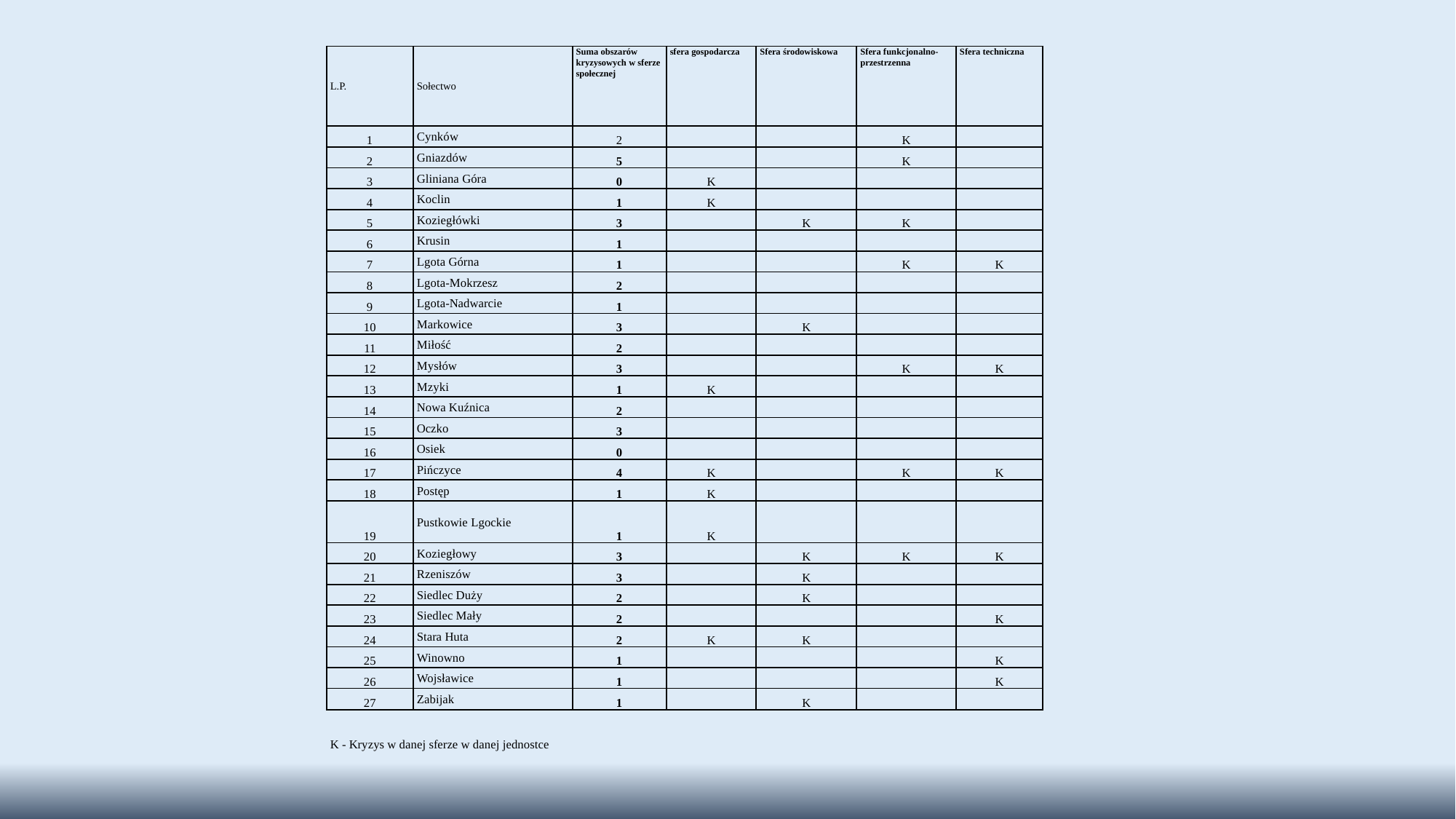

|  |  |  |  |  |  |  |  |  |
| --- | --- | --- | --- | --- | --- | --- | --- | --- |
|  | L.P. | Sołectwo | Suma obszarów kryzysowych w sferze społecznej | sfera gospodarcza | Sfera środowiskowa | Sfera funkcjonalno- przestrzenna | Sfera techniczna |  |
|  | 1 | Cynków | 2 |  |  | K |  |  |
|  | 2 | Gniazdów | 5 |  |  | K |  |  |
|  | 3 | Gliniana Góra | 0 | K |  |  |  |  |
|  | 4 | Koclin | 1 | K |  |  |  |  |
|  | 5 | Koziegłówki | 3 |  | K | K |  |  |
|  | 6 | Krusin | 1 |  |  |  |  |  |
|  | 7 | Lgota Górna | 1 |  |  | K | K |  |
|  | 8 | Lgota-Mokrzesz | 2 |  |  |  |  |  |
|  | 9 | Lgota-Nadwarcie | 1 |  |  |  |  |  |
|  | 10 | Markowice | 3 |  | K |  |  |  |
|  | 11 | Miłość | 2 |  |  |  |  |  |
|  | 12 | Mysłów | 3 |  |  | K | K |  |
|  | 13 | Mzyki | 1 | K |  |  |  |  |
|  | 14 | Nowa Kuźnica | 2 |  |  |  |  |  |
|  | 15 | Oczko | 3 |  |  |  |  |  |
|  | 16 | Osiek | 0 |  |  |  |  |  |
|  | 17 | Pińczyce | 4 | K |  | K | K |  |
|  | 18 | Postęp | 1 | K |  |  |  |  |
|  | 19 | Pustkowie Lgockie | 1 | K |  |  |  |  |
|  | 20 | Koziegłowy | 3 |  | K | K | K |  |
|  | 21 | Rzeniszów | 3 |  | K |  |  |  |
|  | 22 | Siedlec Duży | 2 |  | K |  |  |  |
|  | 23 | Siedlec Mały | 2 |  |  |  | K |  |
|  | 24 | Stara Huta | 2 | K | K |  |  |  |
|  | 25 | Winowno | 1 |  |  |  | K |  |
|  | 26 | Wojsławice | 1 |  |  |  | K |  |
|  | 27 | Zabijak | 1 |  | K |  |  |  |
|  |  |  |  |  |  |  |  |  |
|  | K - Kryzys w danej sferze w danej jednostce |  |  |  |  |  |  |  |